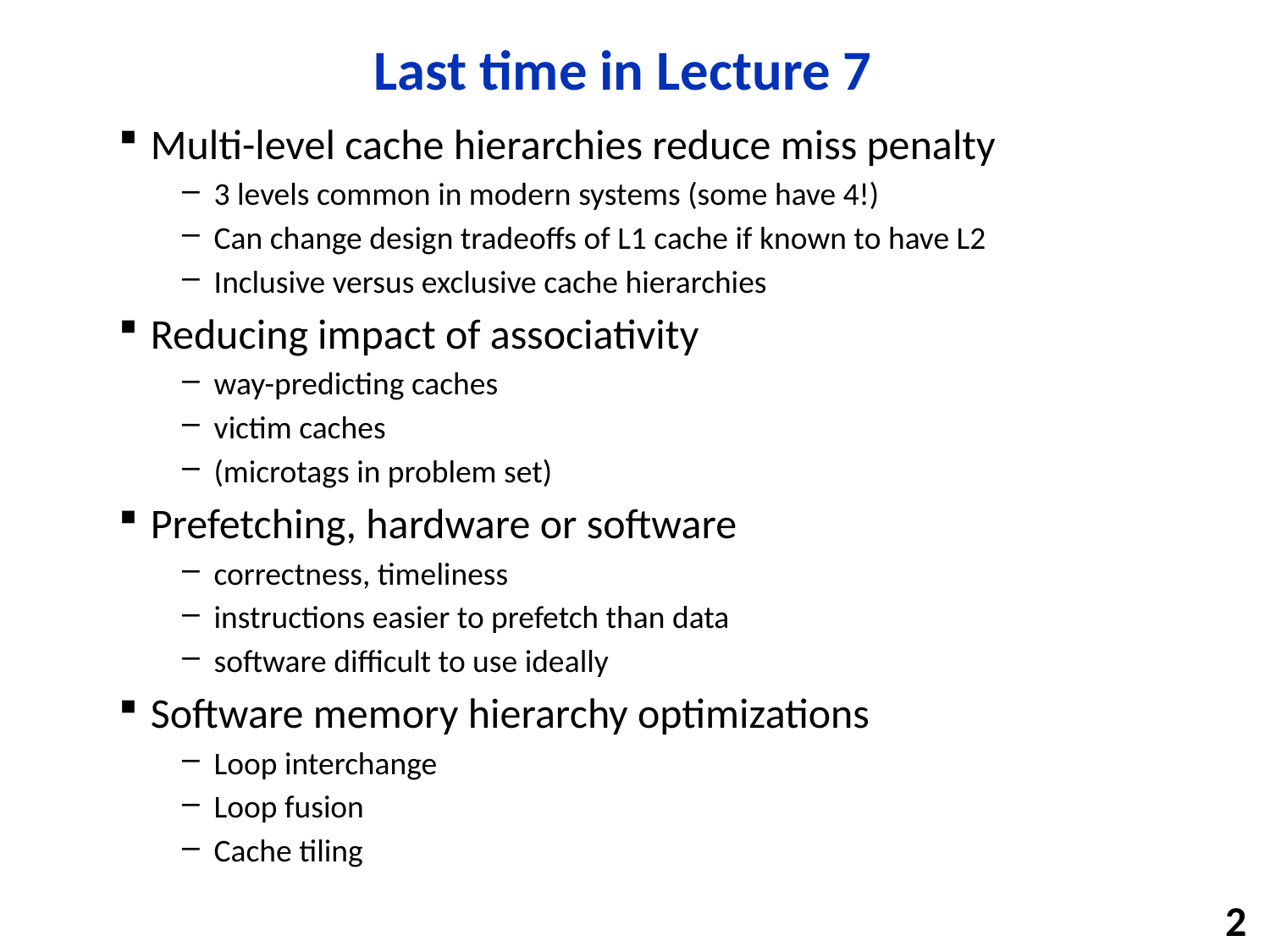

# Last time in Lecture 7
Multi-level cache hierarchies reduce miss penalty
3 levels common in modern systems (some have 4!)
Can change design tradeoffs of L1 cache if known to have L2
Inclusive versus exclusive cache hierarchies
Reducing impact of associativity
way-predicting caches
victim caches
(microtags in problem set)
Prefetching, hardware or software
correctness, timeliness
instructions easier to prefetch than data
software difficult to use ideally
Software memory hierarchy optimizations
Loop interchange
Loop fusion
Cache tiling

2